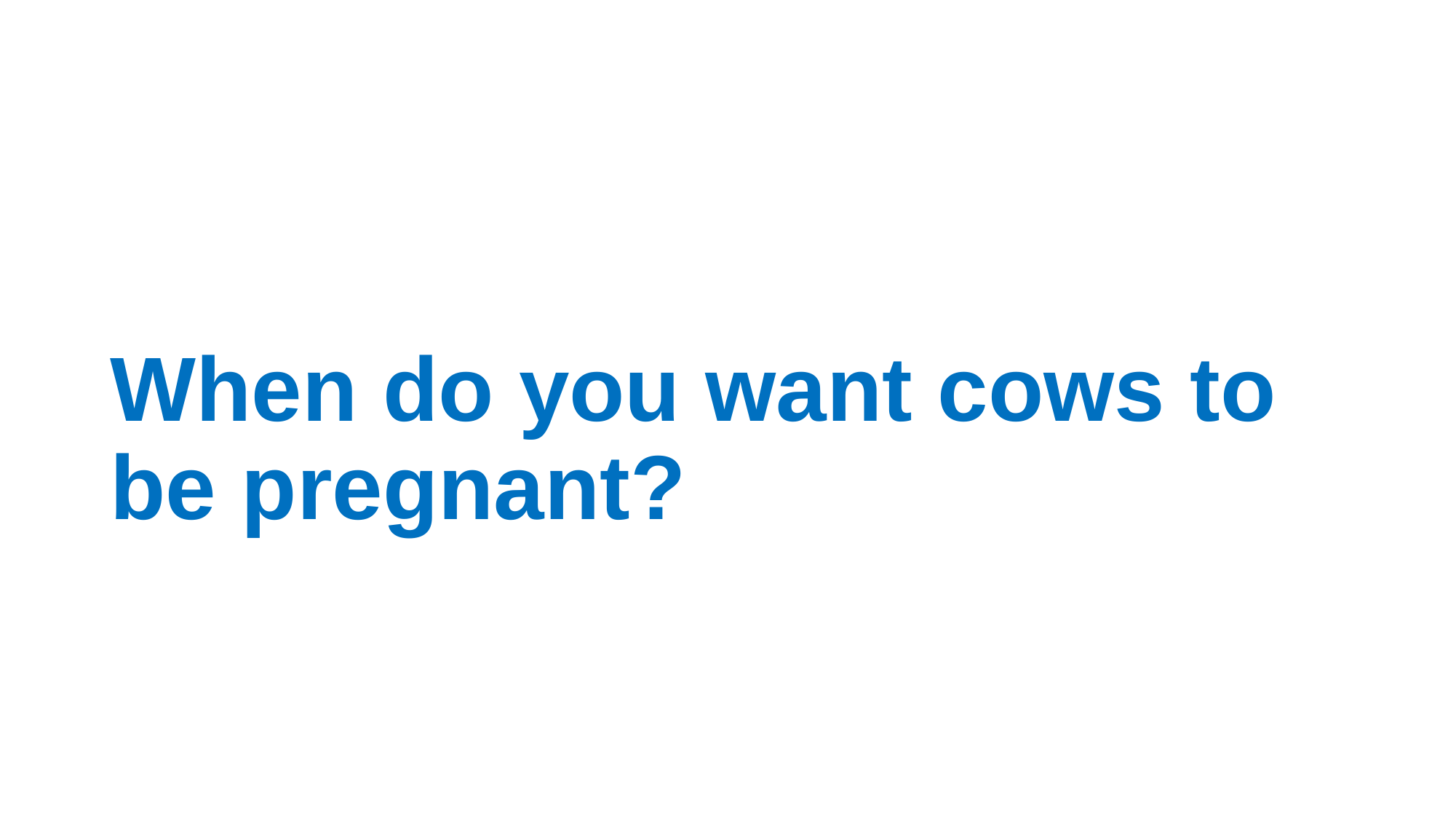

# When do you want cows to be pregnant?